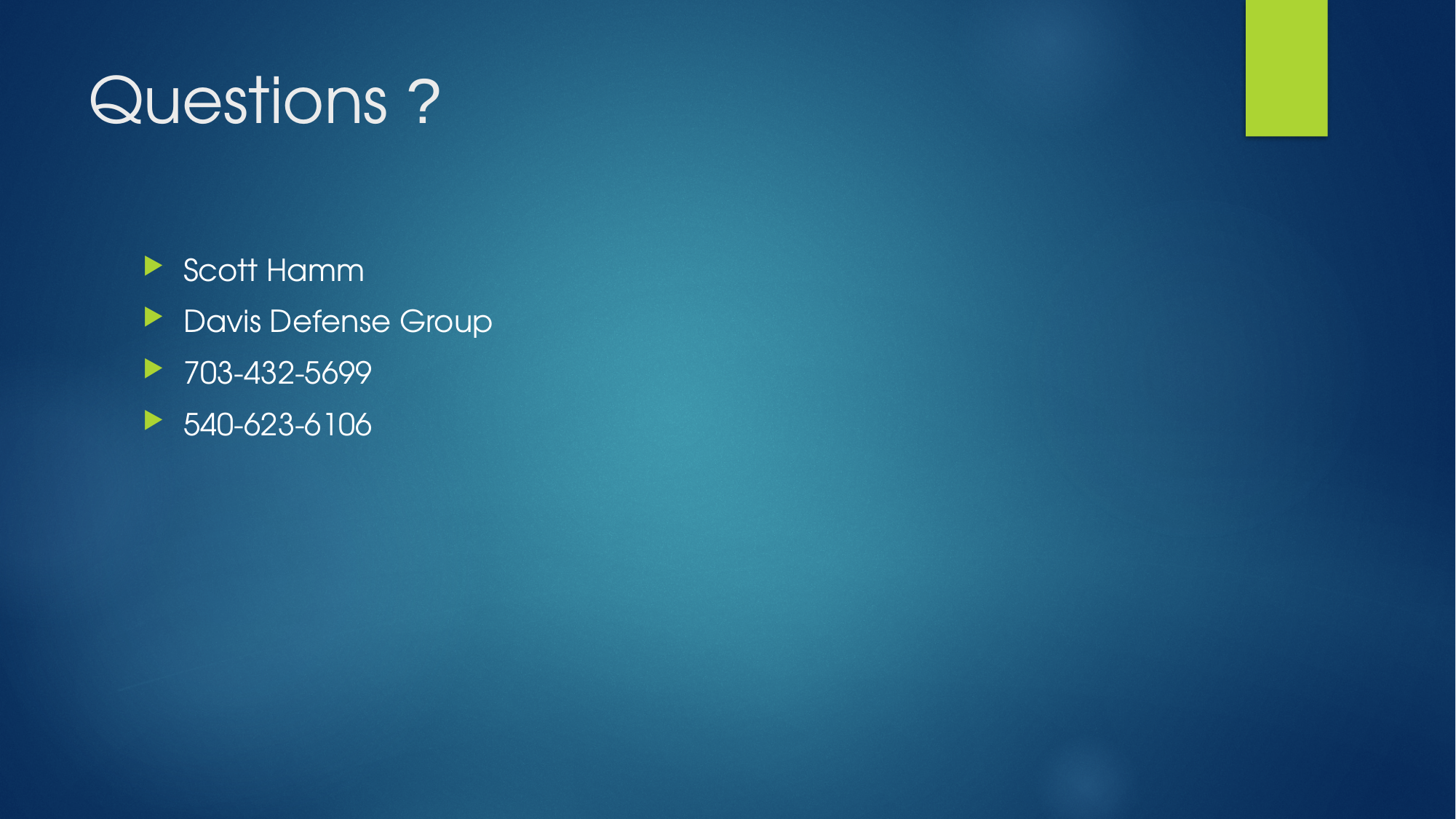

# Questions ?
Scott Hamm
Davis Defense Group
703-432-5699
540-623-6106